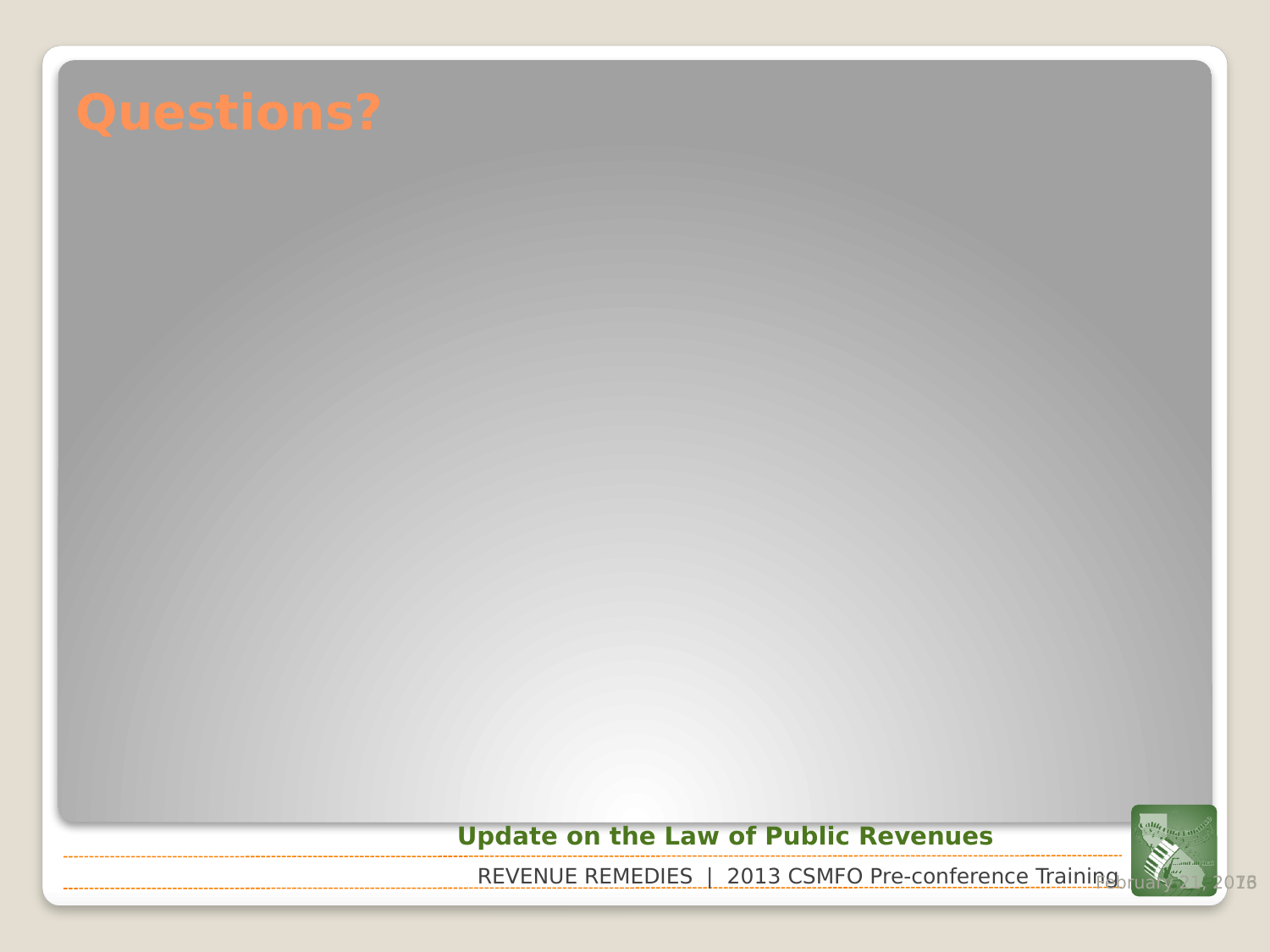

# Questions?
Update on the Law of Public Revenues
February 21, 2013
76